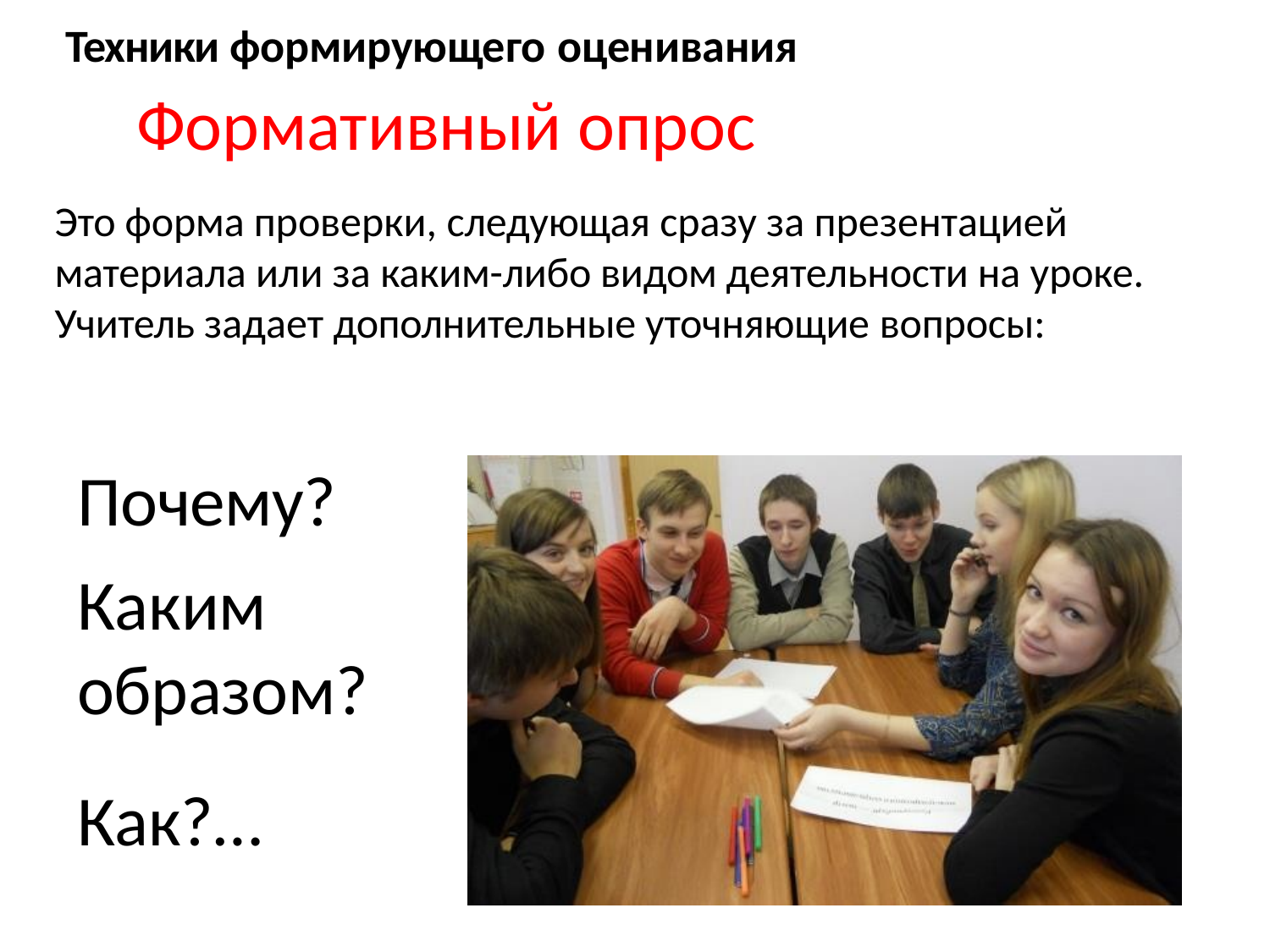

Техники формирующего оценивания
# Формативный опрос
Это форма проверки, следующая сразу за презентацией  материала или за каким-либо видом деятельности на уроке.  Учитель задает дополнительные уточняющие вопросы:
Почему?
Каким  образом?
Как?…